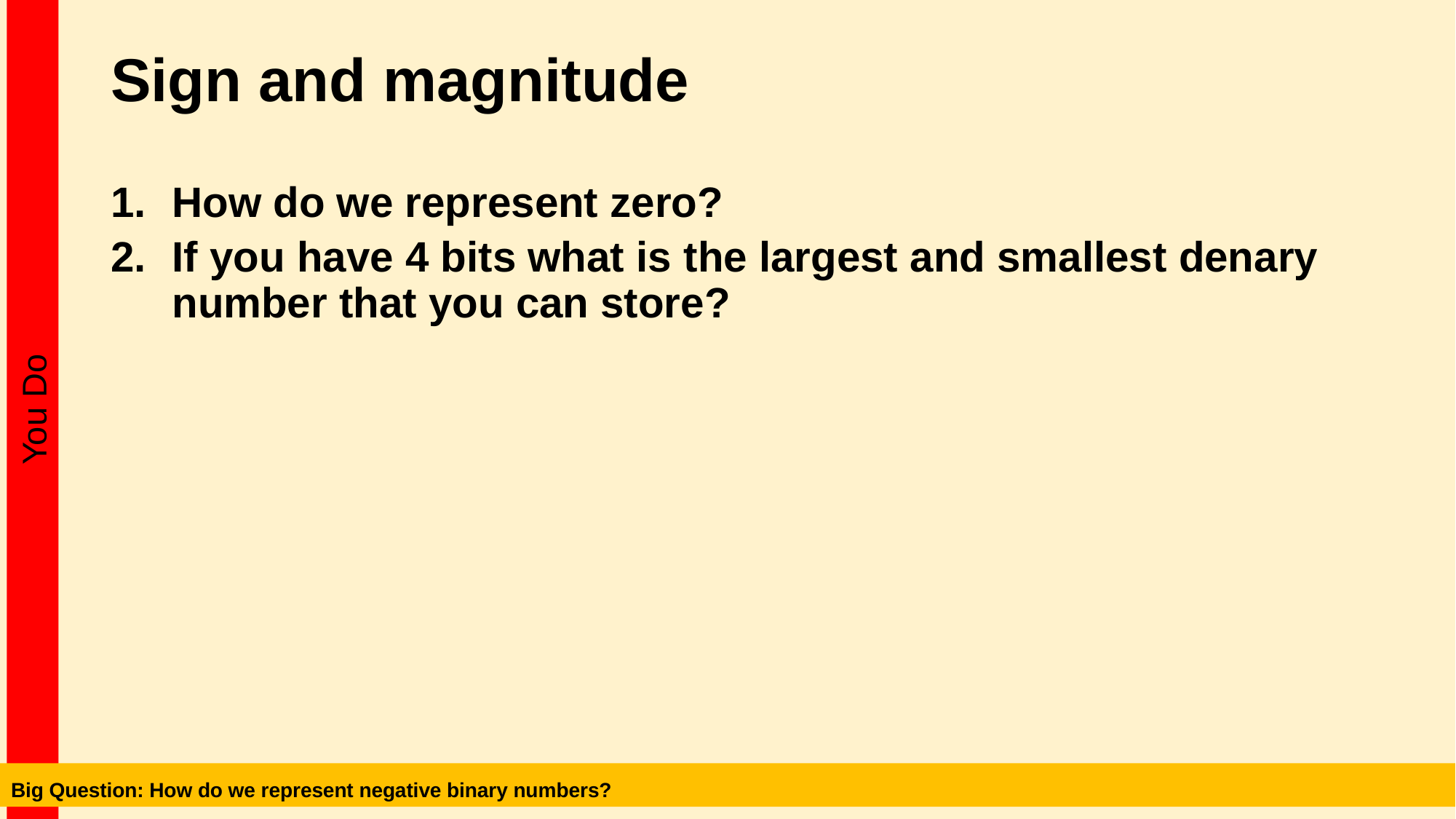

# Sign and magnitude
How do we represent zero?
If you have 4 bits what is the largest and smallest denary number that you can store?

Big Question: How do we represent negative binary numbers?